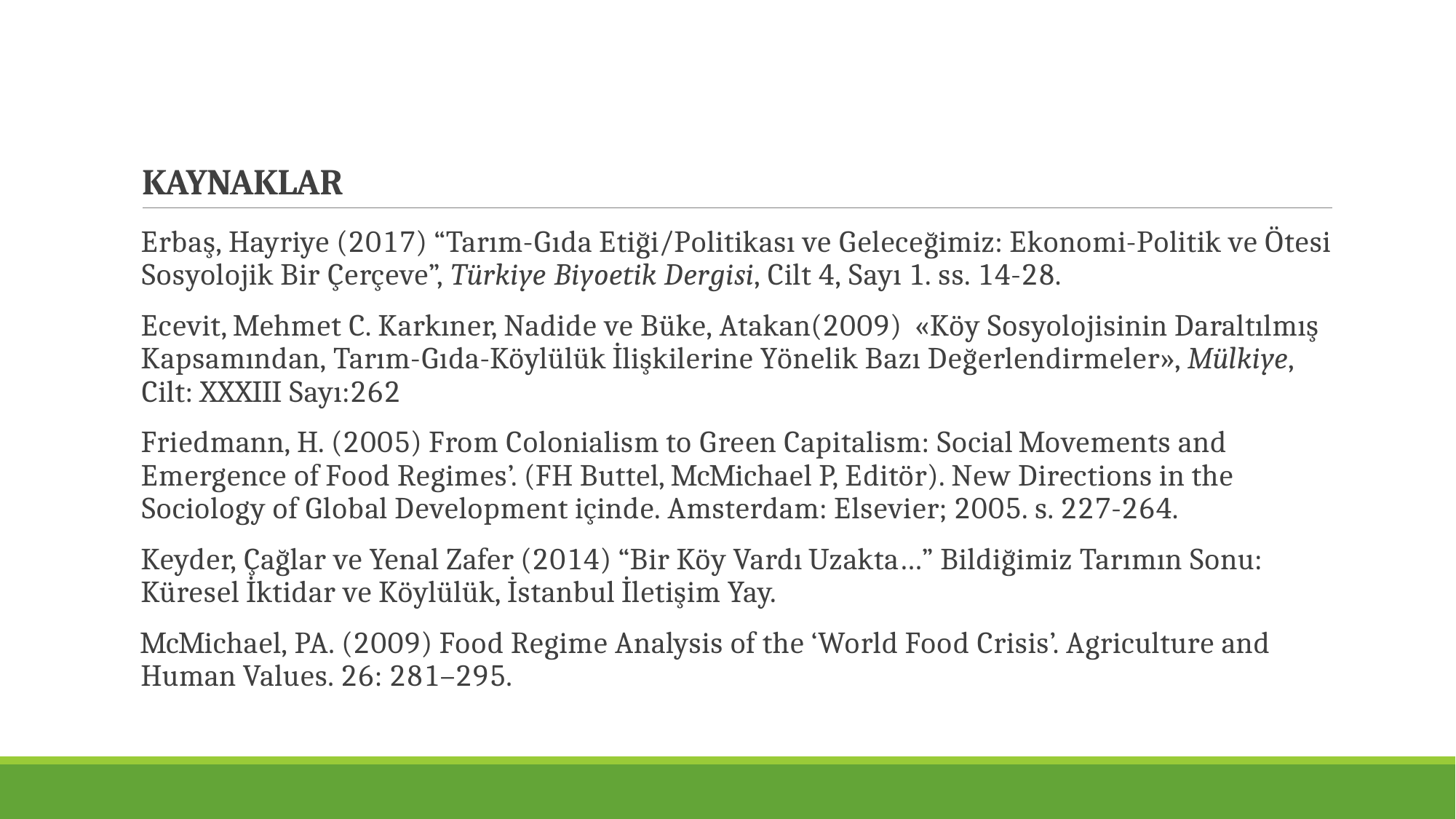

# KAYNAKLAR
Erbaş, Hayriye (2017) “Tarım-Gıda Etiği/Politikası ve Geleceğimiz: Ekonomi-Politik ve Ötesi Sosyolojik Bir Çerçeve”, Türkiye Biyoetik Dergisi, Cilt 4, Sayı 1. ss. 14-28.
Ecevit, Mehmet C. Karkıner, Nadide ve Büke, Atakan(2009)  «Köy Sosyolojisinin Daraltılmış Kapsamından, Tarım-Gıda-Köylülük İlişkilerine Yönelik Bazı Değerlendirmeler», Mülkiye, Cilt: XXXIII Sayı:262
Friedmann, H. (2005) From Colonialism to Green Capitalism: Social Movements and Emergence of Food Regimes’. (FH Buttel, McMichael P, Editör). New Directions in the Sociology of Global Development içinde. Amsterdam: Elsevier; 2005. s. 227-264.
Keyder, Çağlar ve Yenal Zafer (2014) “Bir Köy Vardı Uzakta…” Bildiğimiz Tarımın Sonu: Küresel İktidar ve Köylülük, İstanbul İletişim Yay.
McMichael, PA. (2009) Food Regime Analysis of the ‘World Food Crisis’. Agriculture and Human Values. 26: 281–295.